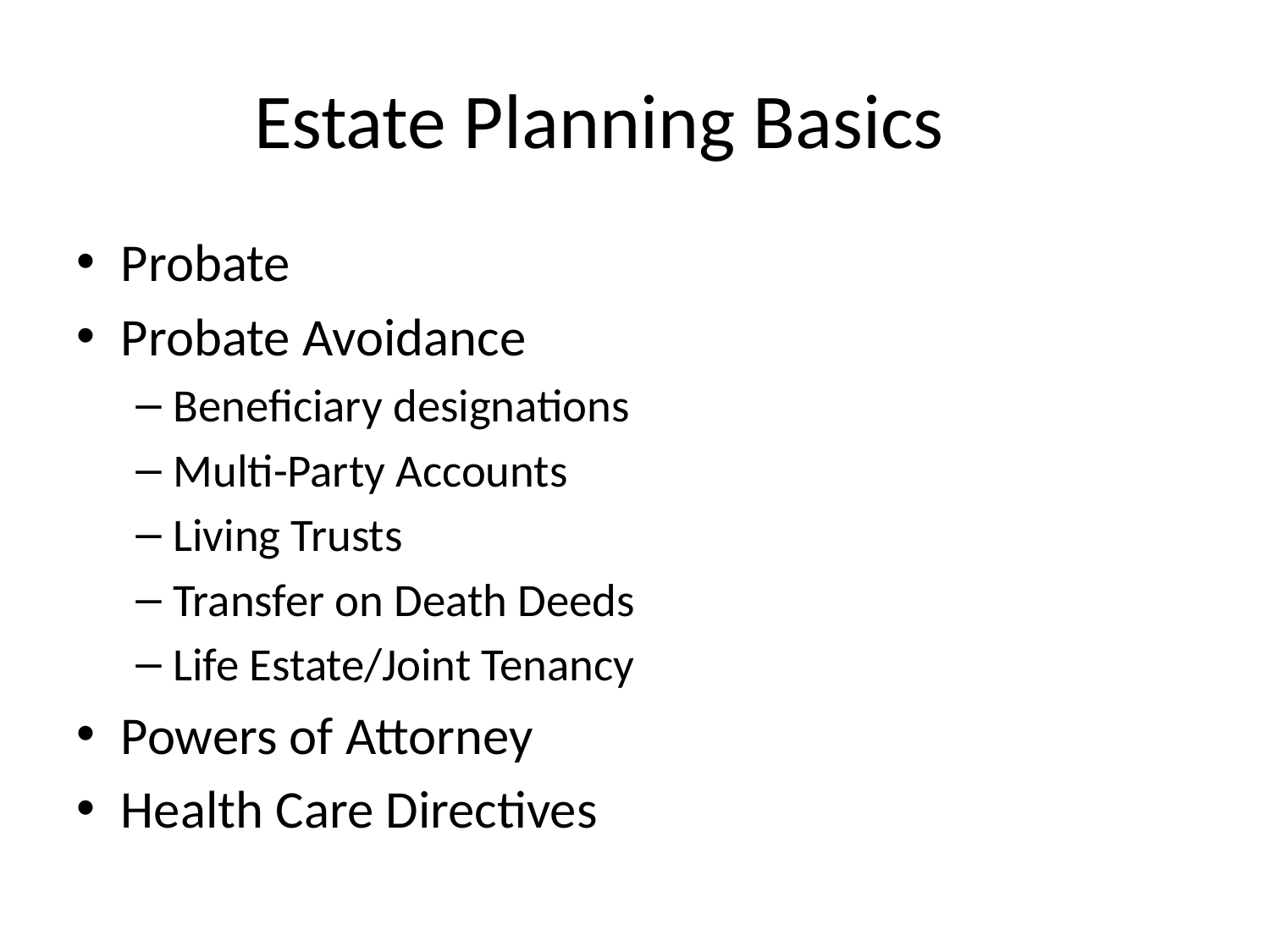

# Estate Planning Basics
Probate
Probate Avoidance
Beneficiary designations
Multi-Party Accounts
Living Trusts
Transfer on Death Deeds
Life Estate/Joint Tenancy
Powers of Attorney
Health Care Directives